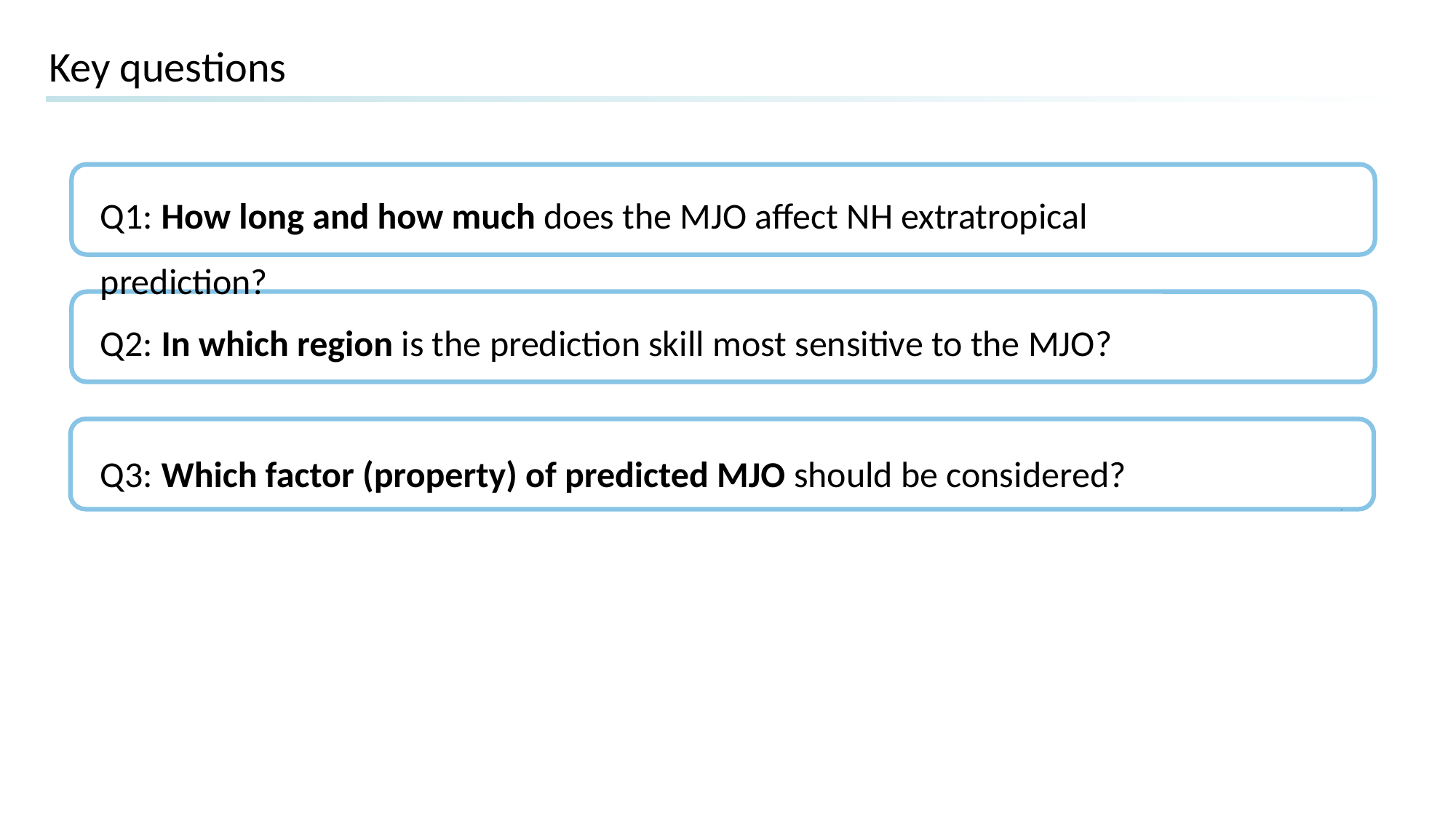

Key questions

Q1: How long and how much does the MJO affect NH extratropical prediction?

Q2: In which region is the prediction skill most sensitive to the MJO?

Q3: Which factor (property) of predicted MJO should be considered?
4